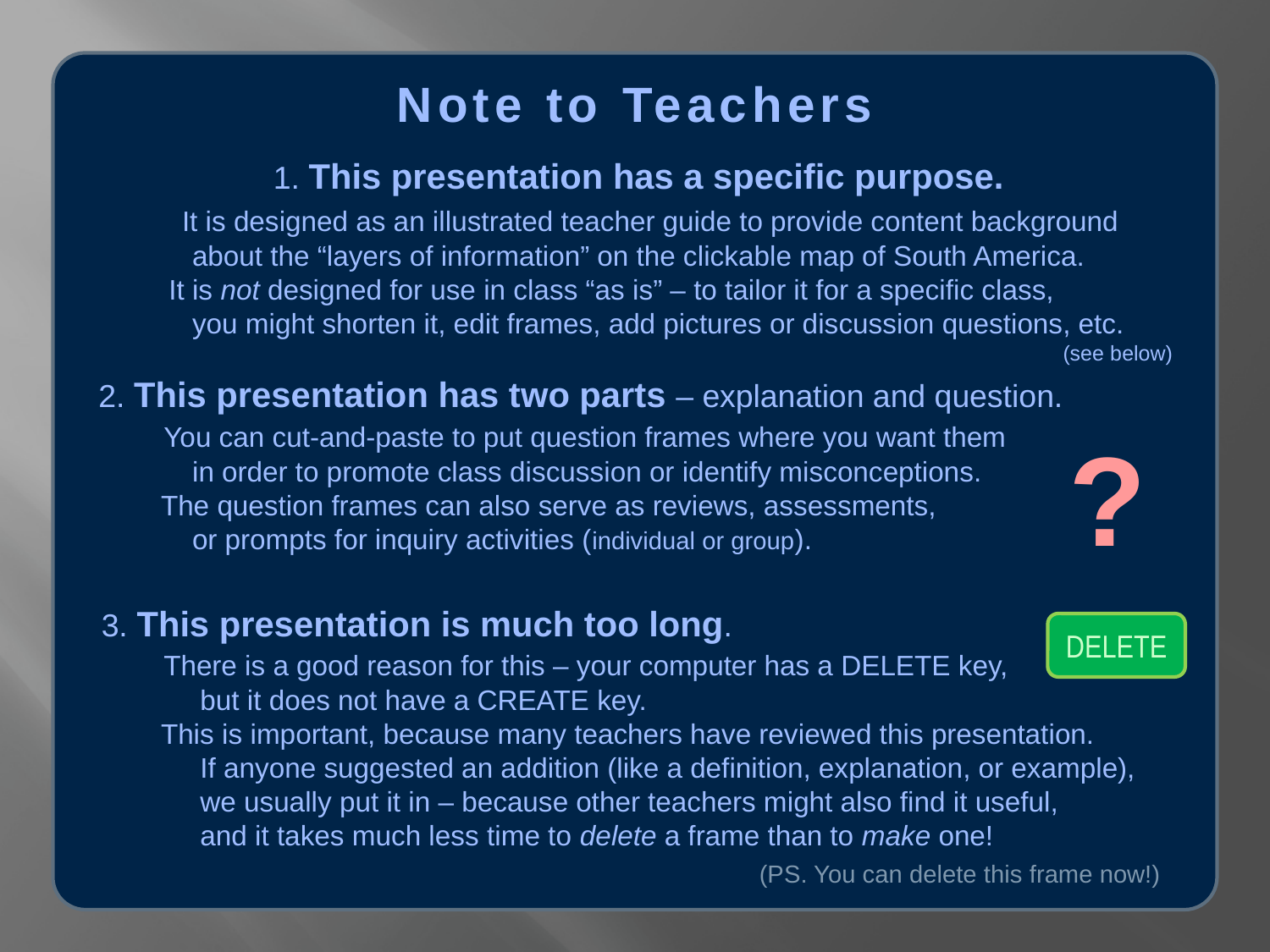

Note to Teachers

   1. This presentation has a specific purpose.
           It is designed as an illustrated teacher guide to provide content background
               about the “layers of information” on the clickable map of South America.
            It is not designed for use in class “as is” – to tailor it for a specific class,
               you might shorten it, edit frames, add pictures or discussion questions, etc.
                                                                                                                                                                                                           (see below)
  2. This presentation has two parts – explanation and question.
          You can cut-and-paste to put question frames where you want them
               in order to promote class discussion or identify misconceptions.
           The question frames can also serve as reviews, assessments,
               or prompts for inquiry activities (individual or group).

   3. This presentation is much too long.
          There is a good reason for this – your computer has a DELETE key,
                but it does not have a CREATE key.
           This is important, because many teachers have reviewed this presentation.
                If anyone suggested an addition (like a definition, explanation, or example),
                we usually put it in – because other teachers might also find it useful,
                and it takes much less time to delete a frame than to make one!
                                                                             (PS. You can delete this frame now!)
?
DELETE